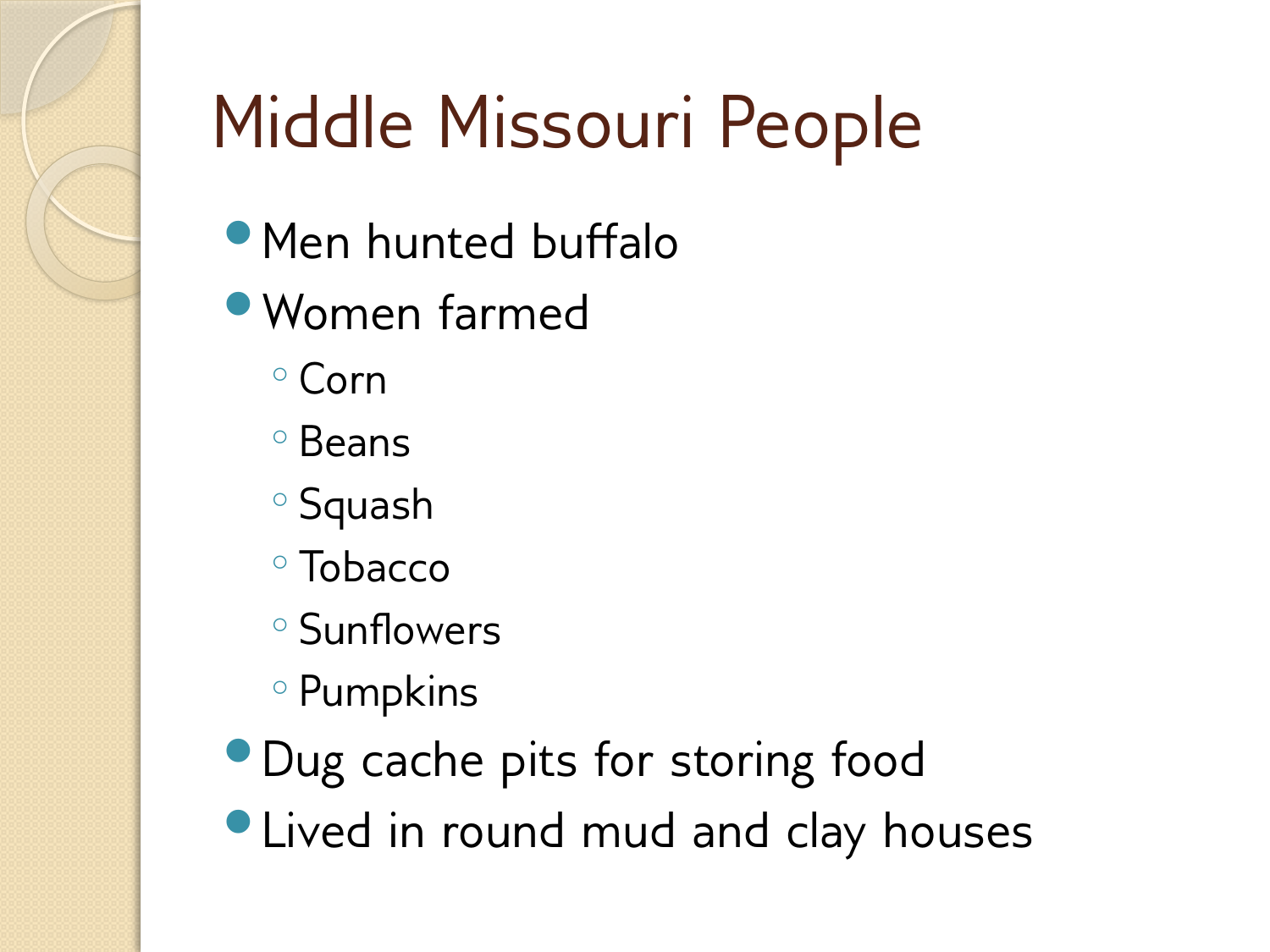

# Middle Missouri People
Men hunted buffalo
Women farmed
Corn
Beans
Squash
Tobacco
Sunflowers
Pumpkins
Dug cache pits for storing food
Lived in round mud and clay houses